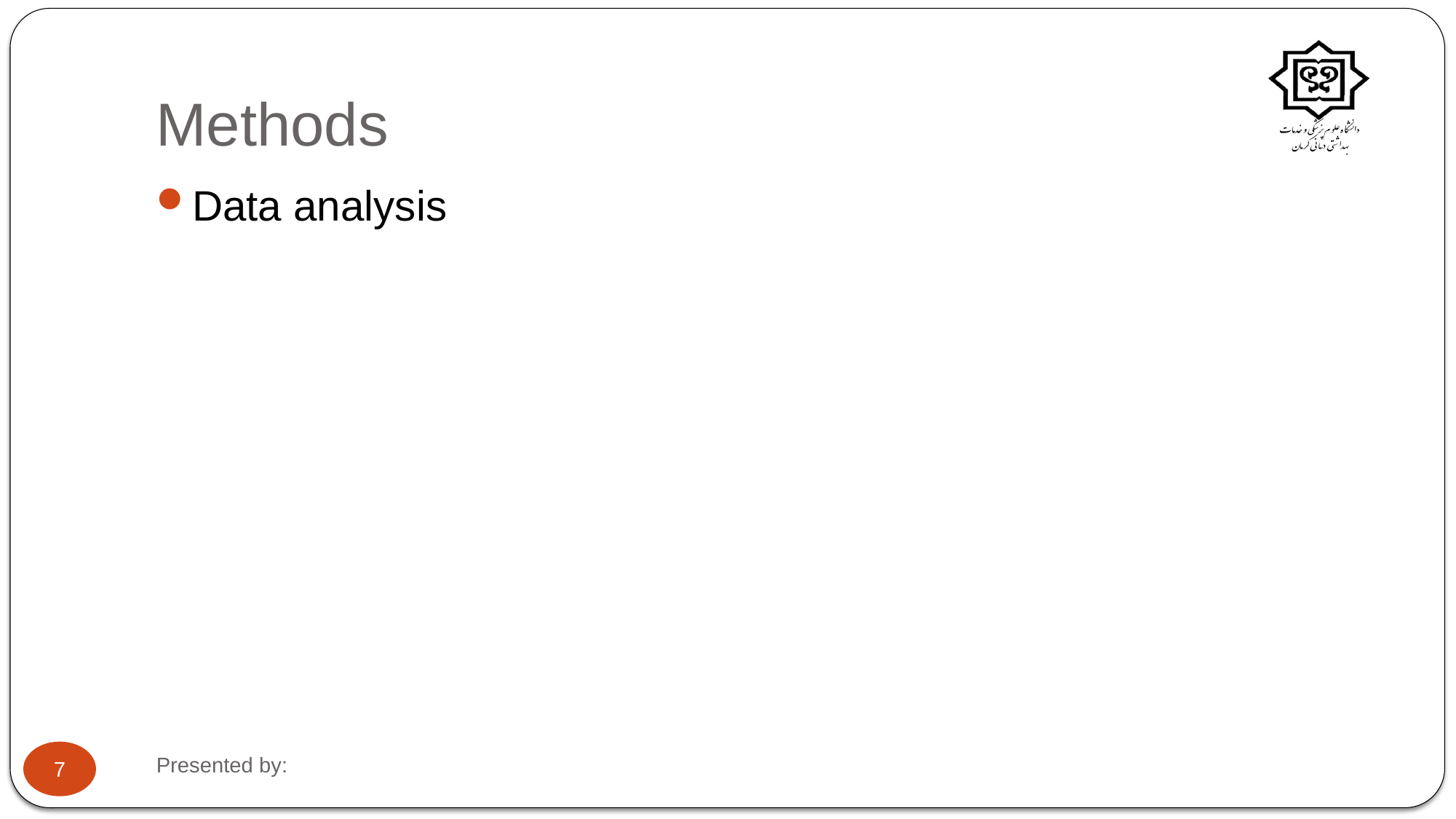

# Methods
Data analysis
Presented by:
7